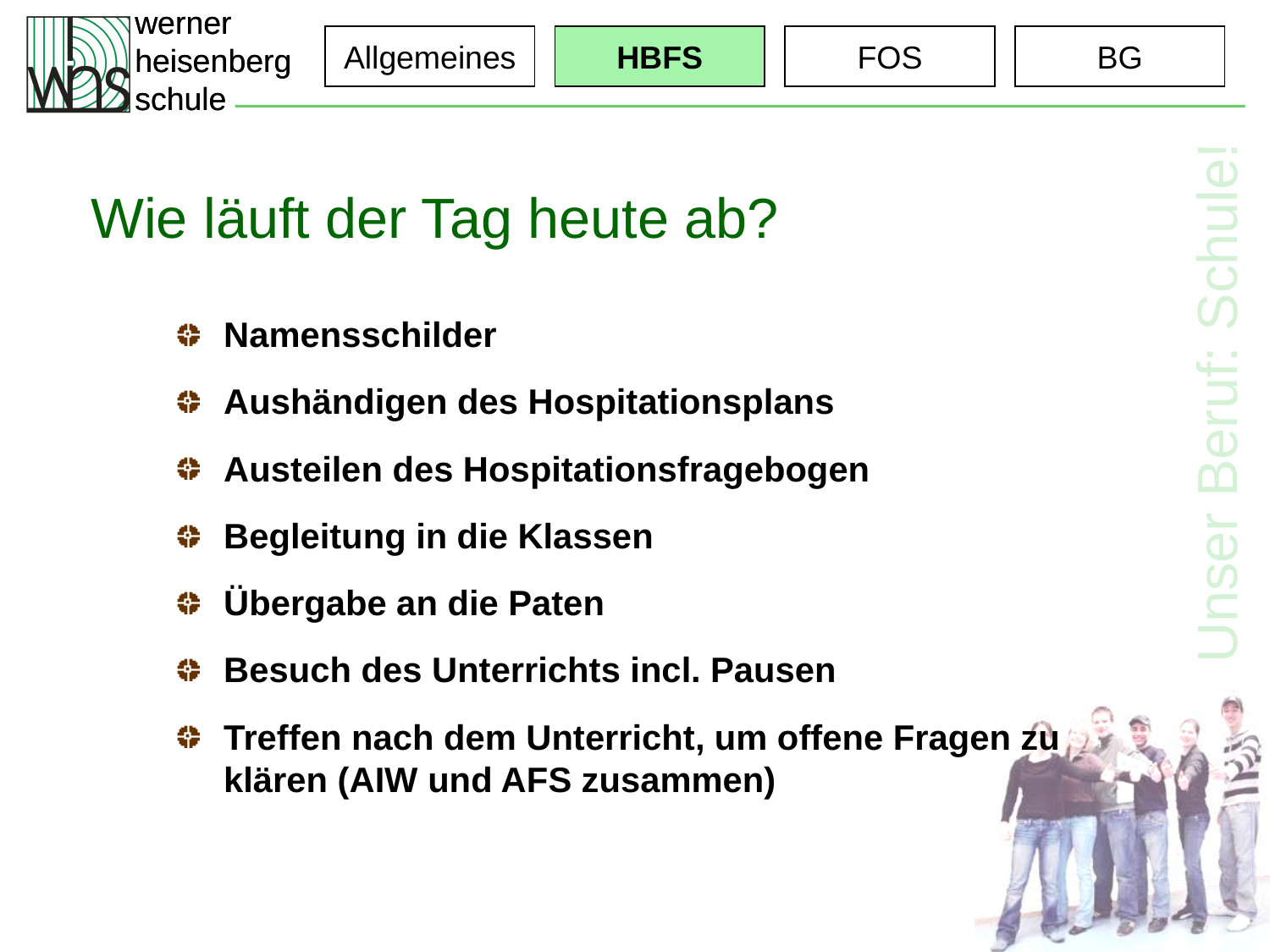

Allgemeines
HBFS
FOS
BG
Wie läuft der Tag heute ab?
Namensschilder
Aushändigen des Hospitationsplans
Austeilen des Hospitationsfragebogen
Begleitung in die Klassen
Übergabe an die Paten
Besuch des Unterrichts incl. Pausen
Treffen nach dem Unterricht, um offene Fragen zu klären (AIW und AFS zusammen)